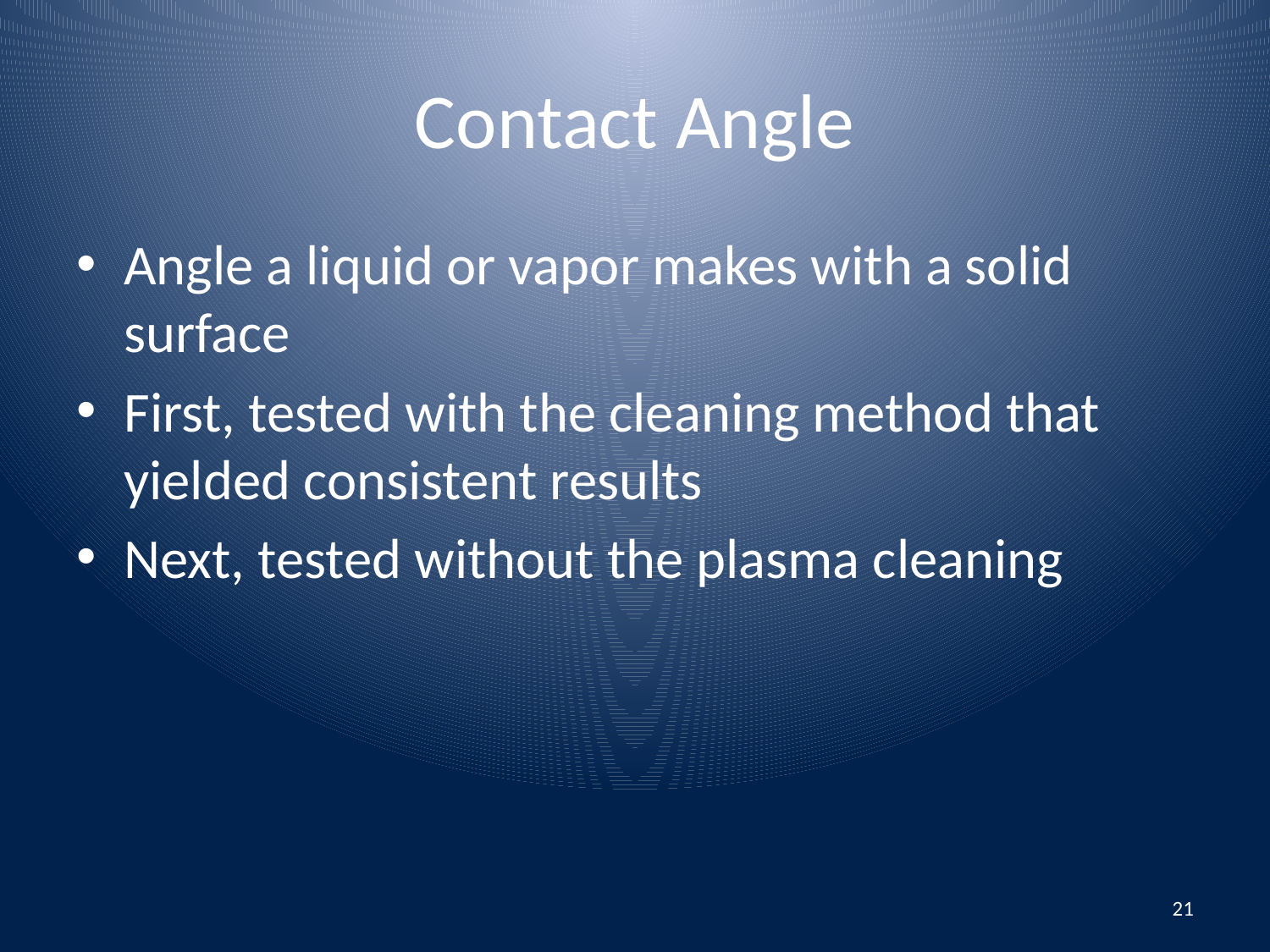

# Contact Angle
Angle a liquid or vapor makes with a solid surface
First, tested with the cleaning method that yielded consistent results
Next, tested without the plasma cleaning
21